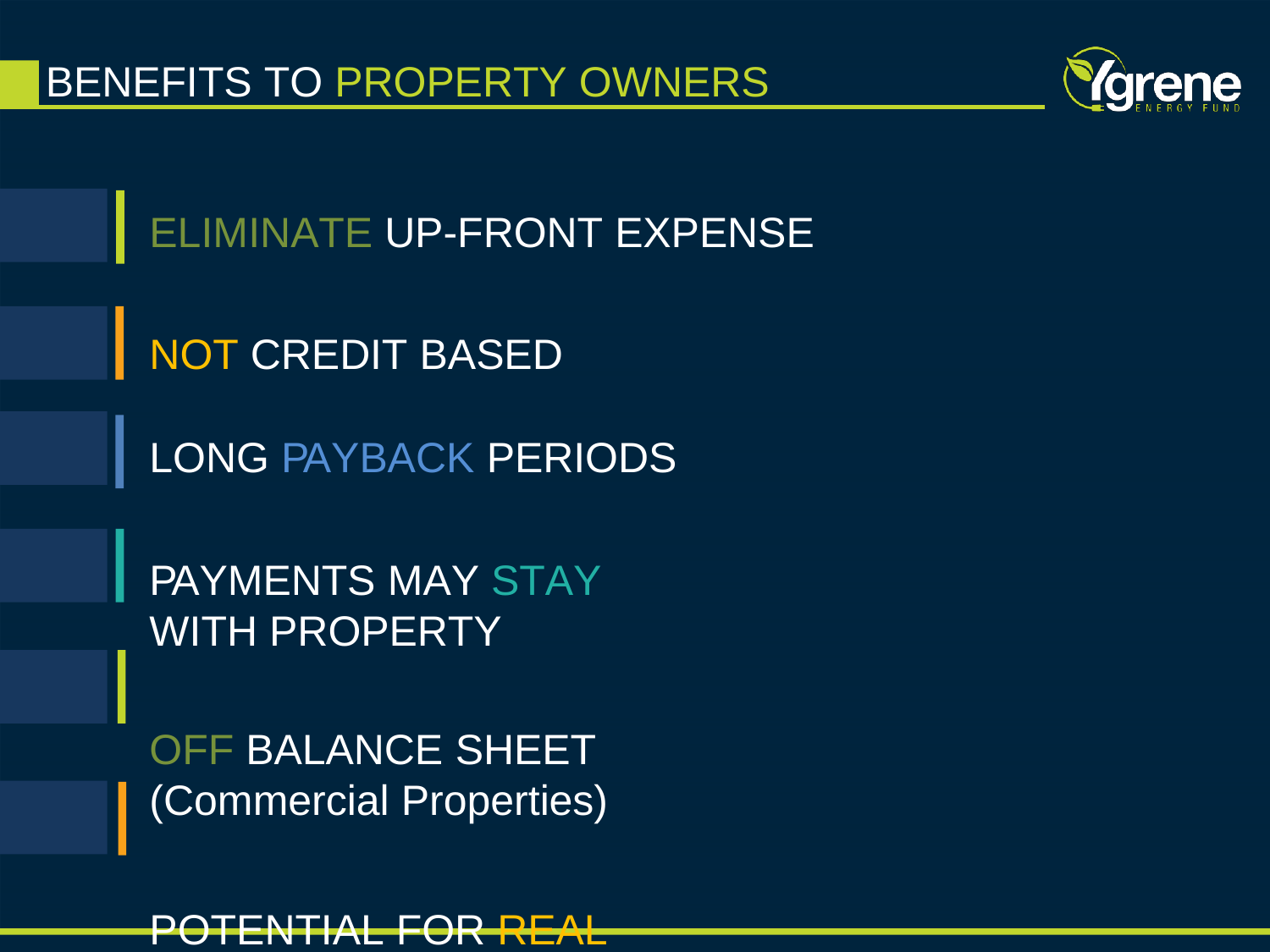

# BENEFITS TO PROPERTY OWNERS

ELIMINATE UP-FRONT EXPENSE
NOT CREDIT BASED LONG PAYBACK PERIODS

PAYMENTS MAY STAY WITH PROPERTY

OFF BALANCE SHEET (Commercial Properties)

POTENTIAL FOR REAL SAVINGS